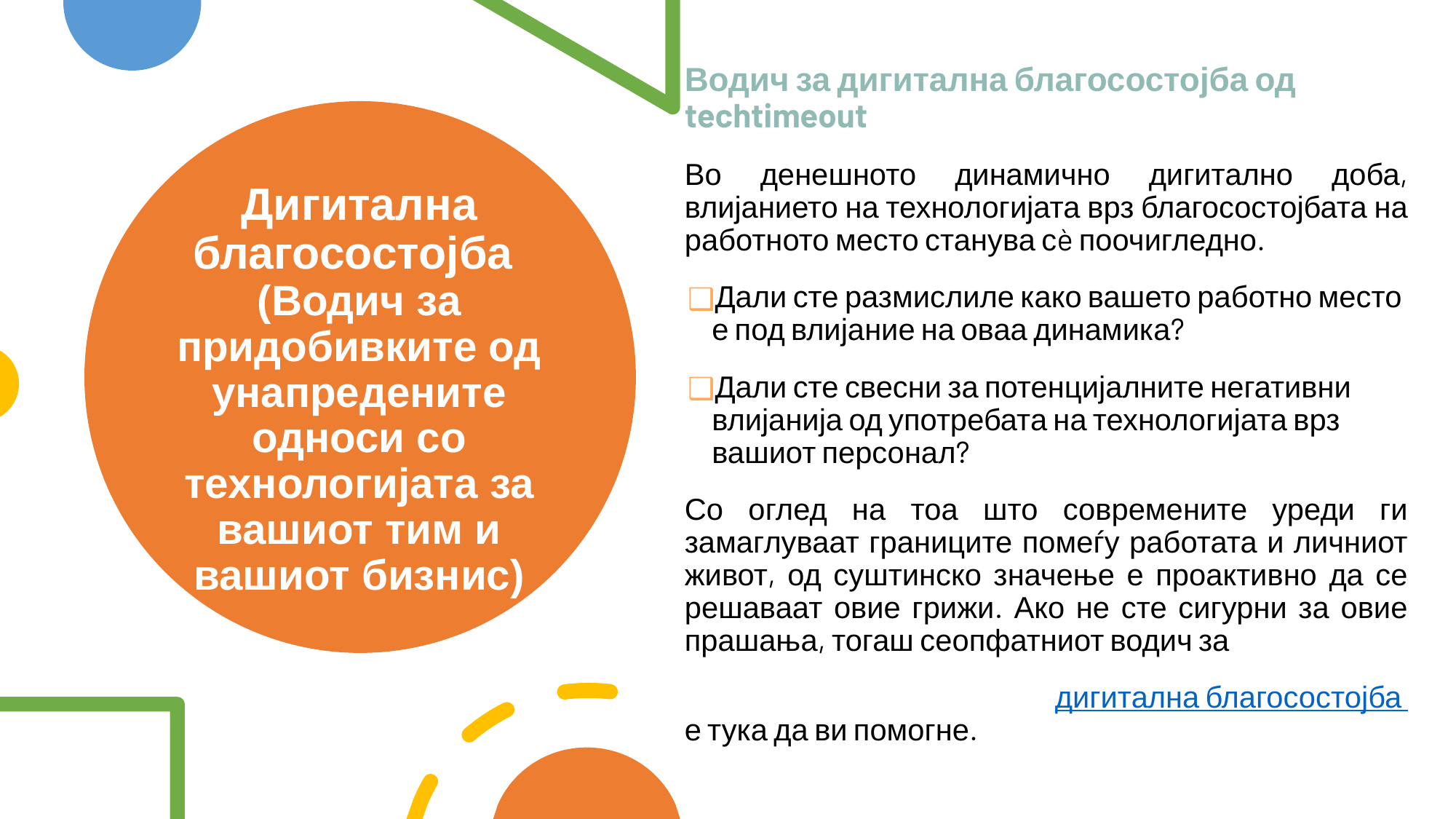

Водич за дигитална благосостојба од techtimeout
Во денешното динамично дигитално доба, влијанието на технологијата врз благосостојбата на работното место станува сè поочигледно.
Дали сте размислиле како вашето работно место е под влијание на оваа динамика?
Дали сте свесни за потенцијалните негативни влијанија од употребата на технологијата врз вашиот персонал?
Со оглед на тоа што современите уреди ги замаглуваат границите помеѓу работата и личниот живот, од суштинско значење е проактивно да се решаваат овие грижи. Ако не сте сигурни за овие прашања, тогаш сеопфатниот водич за
 дигитална благосостојба
е тука да ви помогне.

# Дигитална благосостојба (Водич за придобивките од унапредените односи со технологијата за вашиот тим и вашиот бизнис)